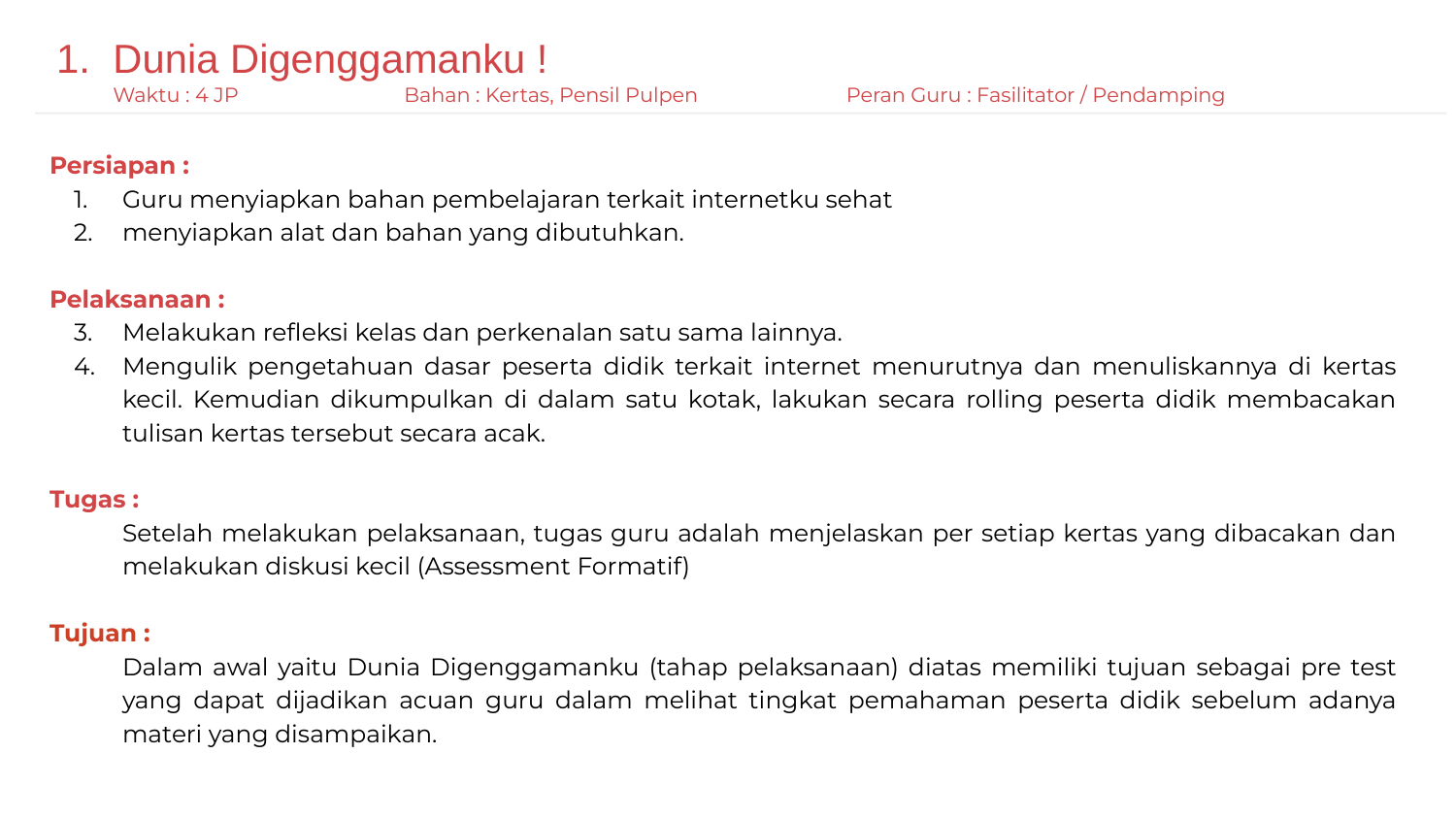

Dunia Digenggamanku !
Waktu : 4 JP		Bahan : Kertas, Pensil Pulpen	 Peran Guru : Fasilitator / Pendamping

Persiapan :
Guru menyiapkan bahan pembelajaran terkait internetku sehat
menyiapkan alat dan bahan yang dibutuhkan.

Pelaksanaan :
Melakukan refleksi kelas dan perkenalan satu sama lainnya.
Mengulik pengetahuan dasar peserta didik terkait internet menurutnya dan menuliskannya di kertas kecil. Kemudian dikumpulkan di dalam satu kotak, lakukan secara rolling peserta didik membacakan tulisan kertas tersebut secara acak.

Tugas :
Setelah melakukan pelaksanaan, tugas guru adalah menjelaskan per setiap kertas yang dibacakan dan melakukan diskusi kecil (Assessment Formatif)

Tujuan :
Dalam awal yaitu Dunia Digenggamanku (tahap pelaksanaan) diatas memiliki tujuan sebagai pre test yang dapat dijadikan acuan guru dalam melihat tingkat pemahaman peserta didik sebelum adanya materi yang disampaikan.